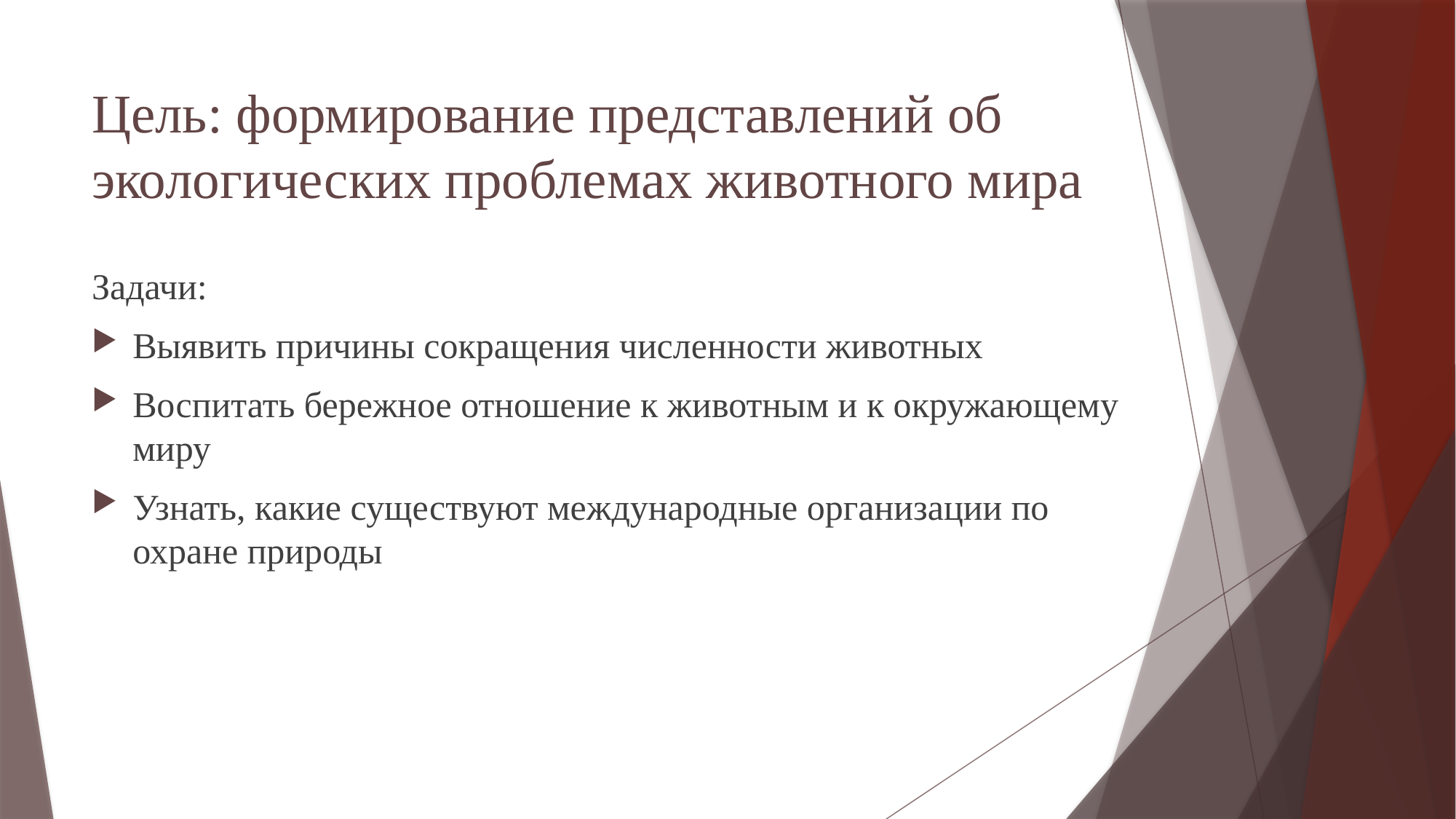

# Цель: формирование представлений об экологических проблемах животного мира
Задачи:
Выявить причины сокращения численности животных
Воспитать бережное отношение к животным и к окружающему миру
Узнать, какие существуют международные организации по охране природы